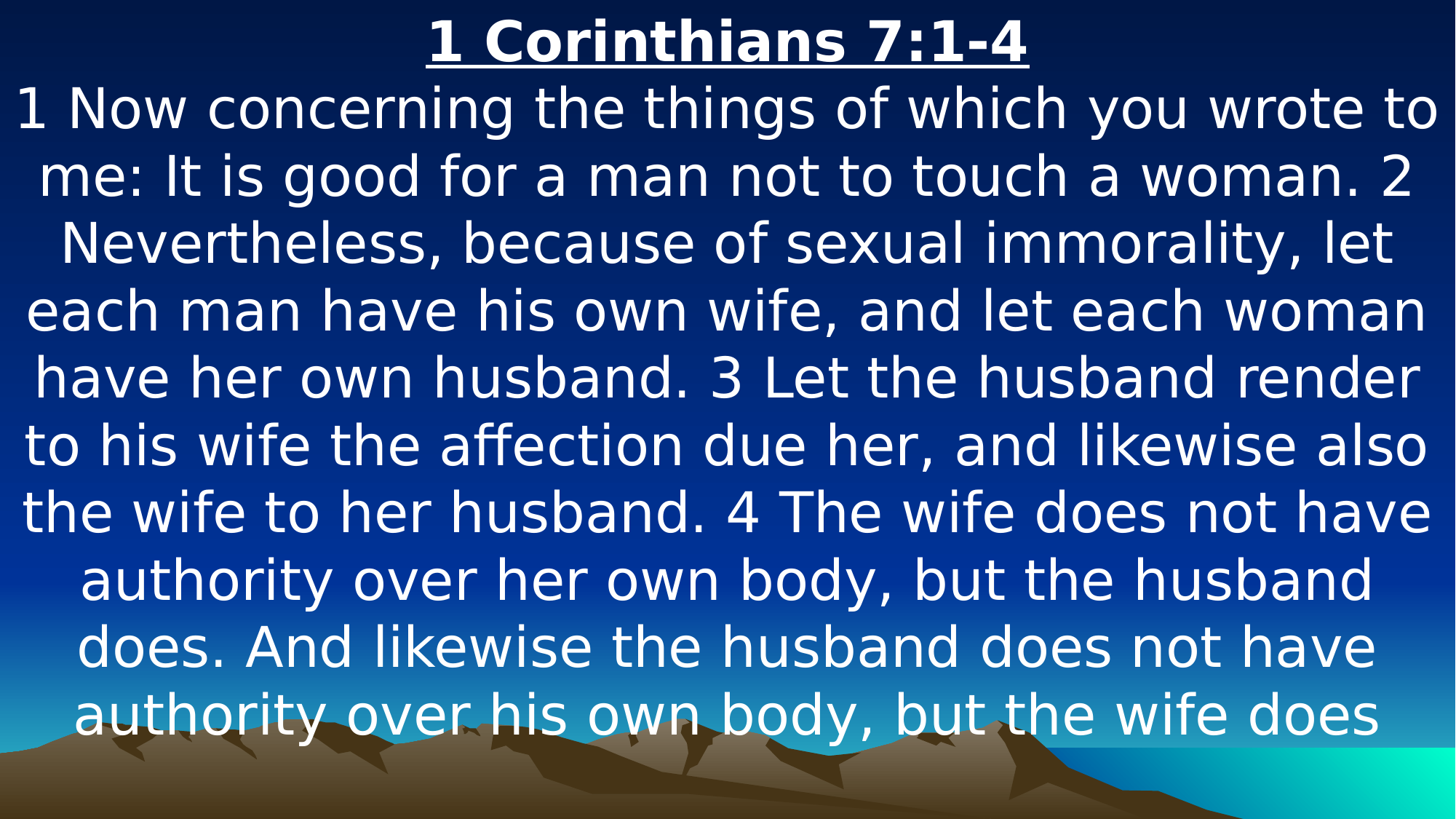

1 Corinthians 7:1-4
1 Now concerning the things of which you wrote to me: It is good for a man not to touch a woman. 2 Nevertheless, because of sexual immorality, let each man have his own wife, and let each woman have her own husband. 3 Let the husband render to his wife the affection due her, and likewise also the wife to her husband. 4 The wife does not have authority over her own body, but the husband does. And likewise the husband does not have authority over his own body, but the wife does